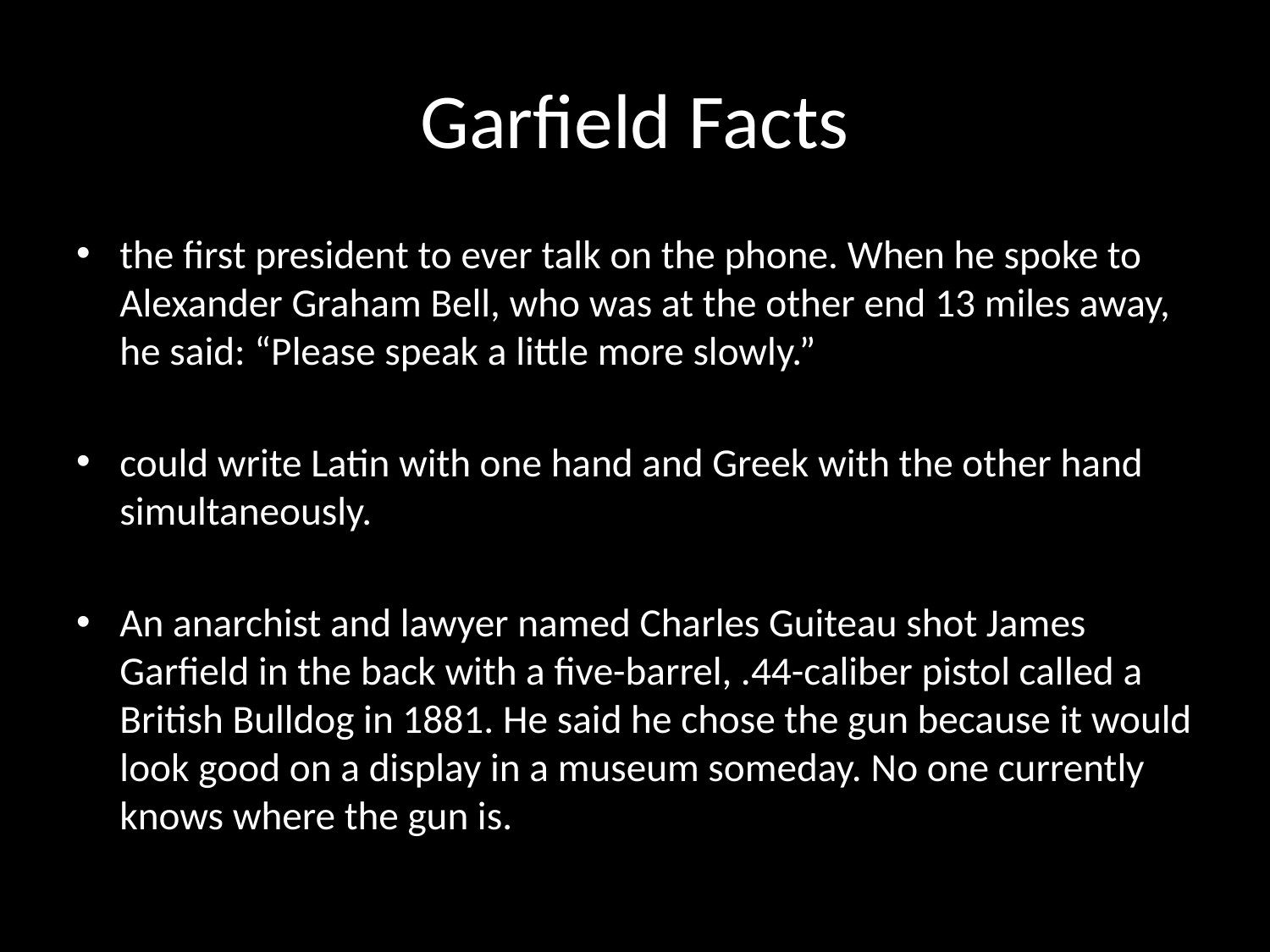

# Garfield Facts
the first president to ever talk on the phone. When he spoke to Alexander Graham Bell, who was at the other end 13 miles away, he said: “Please speak a little more slowly.”

could write Latin with one hand and Greek with the other hand simultaneously.

An anarchist and lawyer named Charles Guiteau shot James Garfield in the back with a five-barrel, .44-caliber pistol called a British Bulldog in 1881. He said he chose the gun because it would look good on a display in a museum someday. No one currently knows where the gun is.